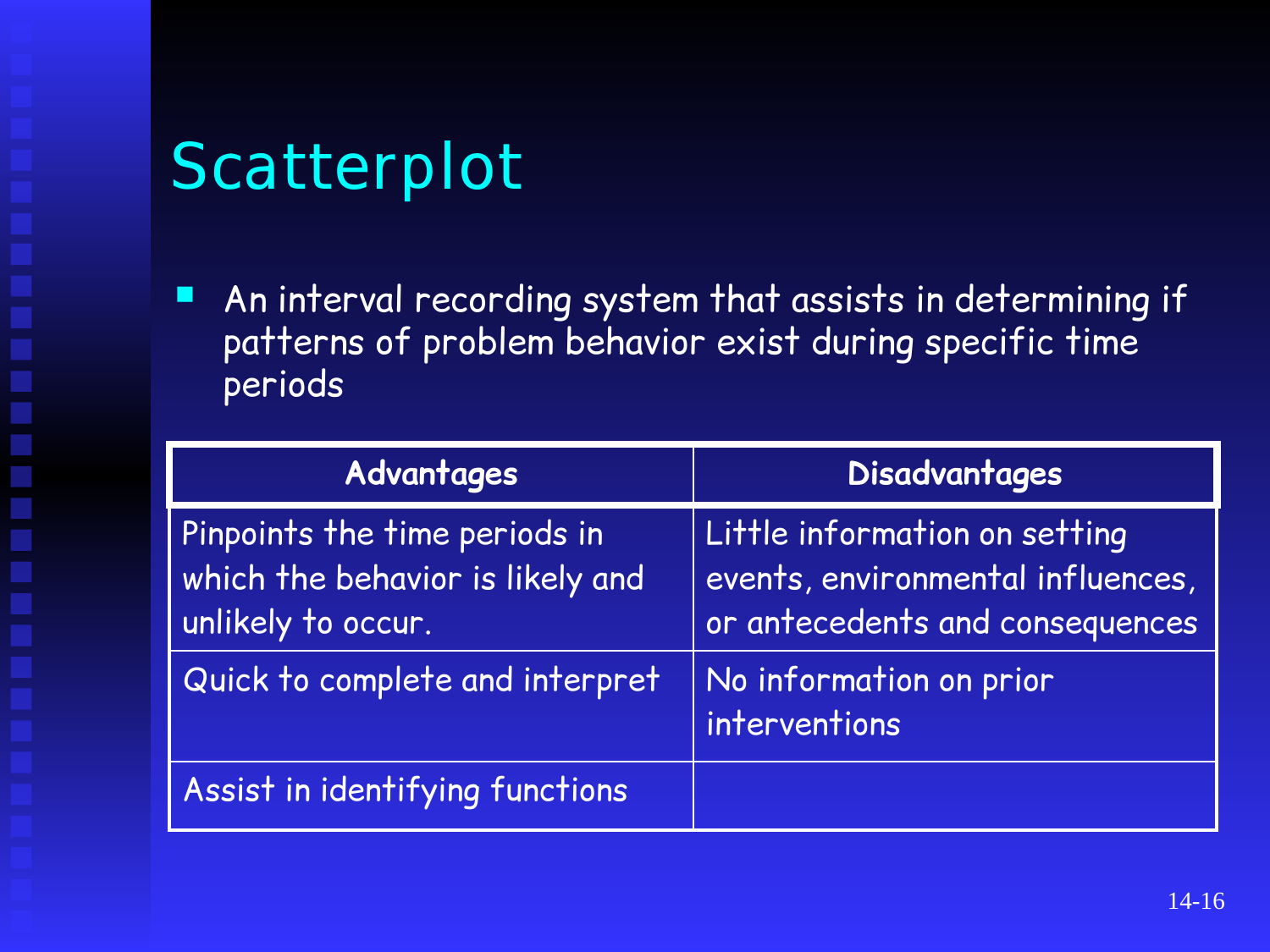

# Scatterplot
An interval recording system that assists in determining if patterns of problem behavior exist during specific time periods
| Advantages | Disadvantages |
| --- | --- |
| Pinpoints the time periods in which the behavior is likely and unlikely to occur. | Little information on setting events, environmental influences, or antecedents and consequences |
| Quick to complete and interpret | No information on prior interventions |
| Assist in identifying functions |  |
14-16